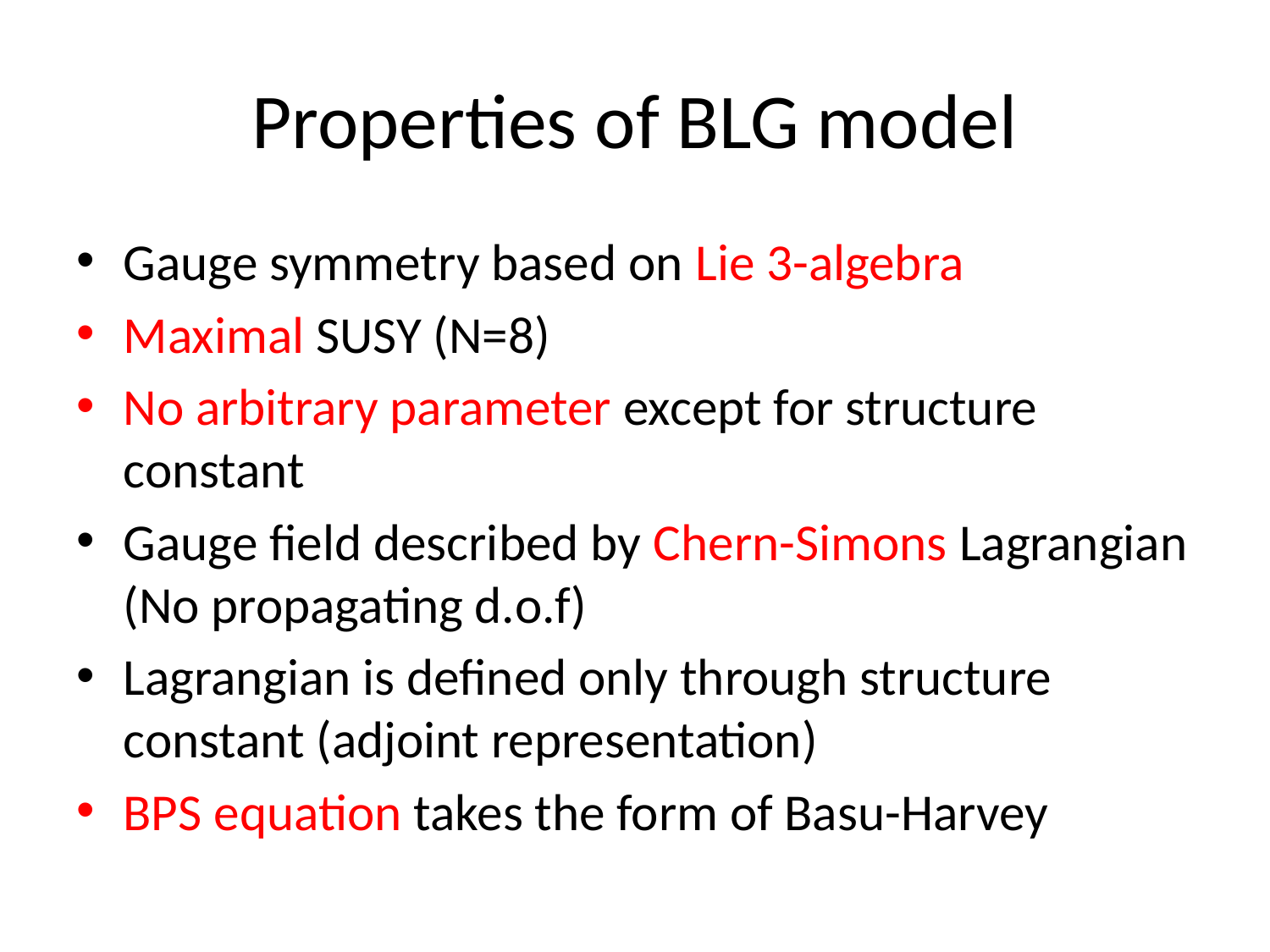

# Properties of BLG model
Gauge symmetry based on Lie 3-algebra
Maximal SUSY (N=8)
No arbitrary parameter except for structure constant
Gauge field described by Chern-Simons Lagrangian (No propagating d.o.f)
Lagrangian is defined only through structure constant (adjoint representation)
BPS equation takes the form of Basu-Harvey